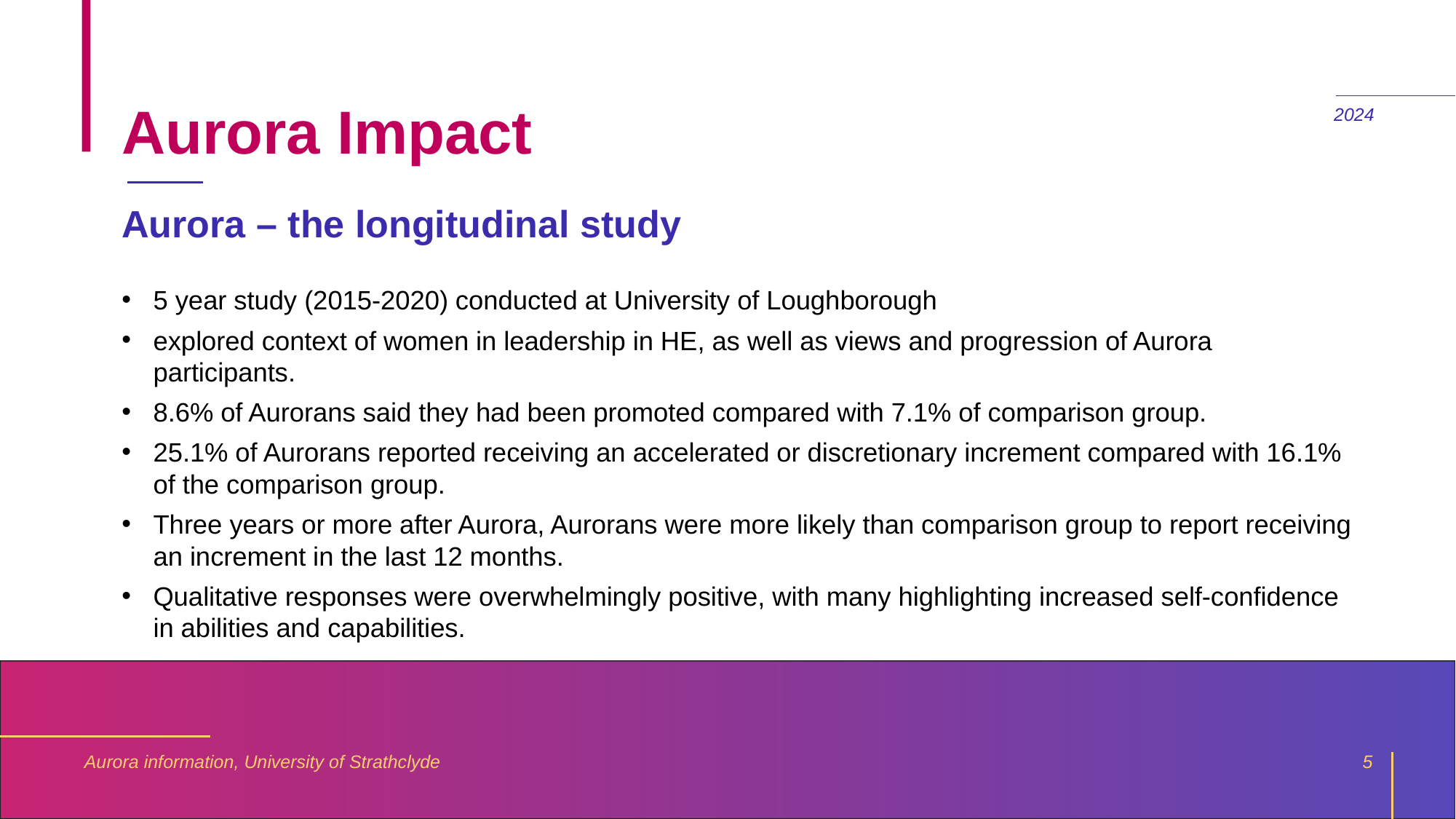

# Aurora Impact
2024
Aurora – the longitudinal study
5 year study (2015-2020) conducted at University of Loughborough
explored context of women in leadership in HE, as well as views and progression of Aurora participants.
8.6% of Aurorans said they had been promoted compared with 7.1% of comparison group.
25.1% of Aurorans reported receiving an accelerated or discretionary increment compared with 16.1% of the comparison group.
Three years or more after Aurora, Aurorans were more likely than comparison group to report receiving an increment in the last 12 months.
Qualitative responses were overwhelmingly positive, with many highlighting increased self-confidence in abilities and capabilities.

Aurora information, University of Strathclyde
5